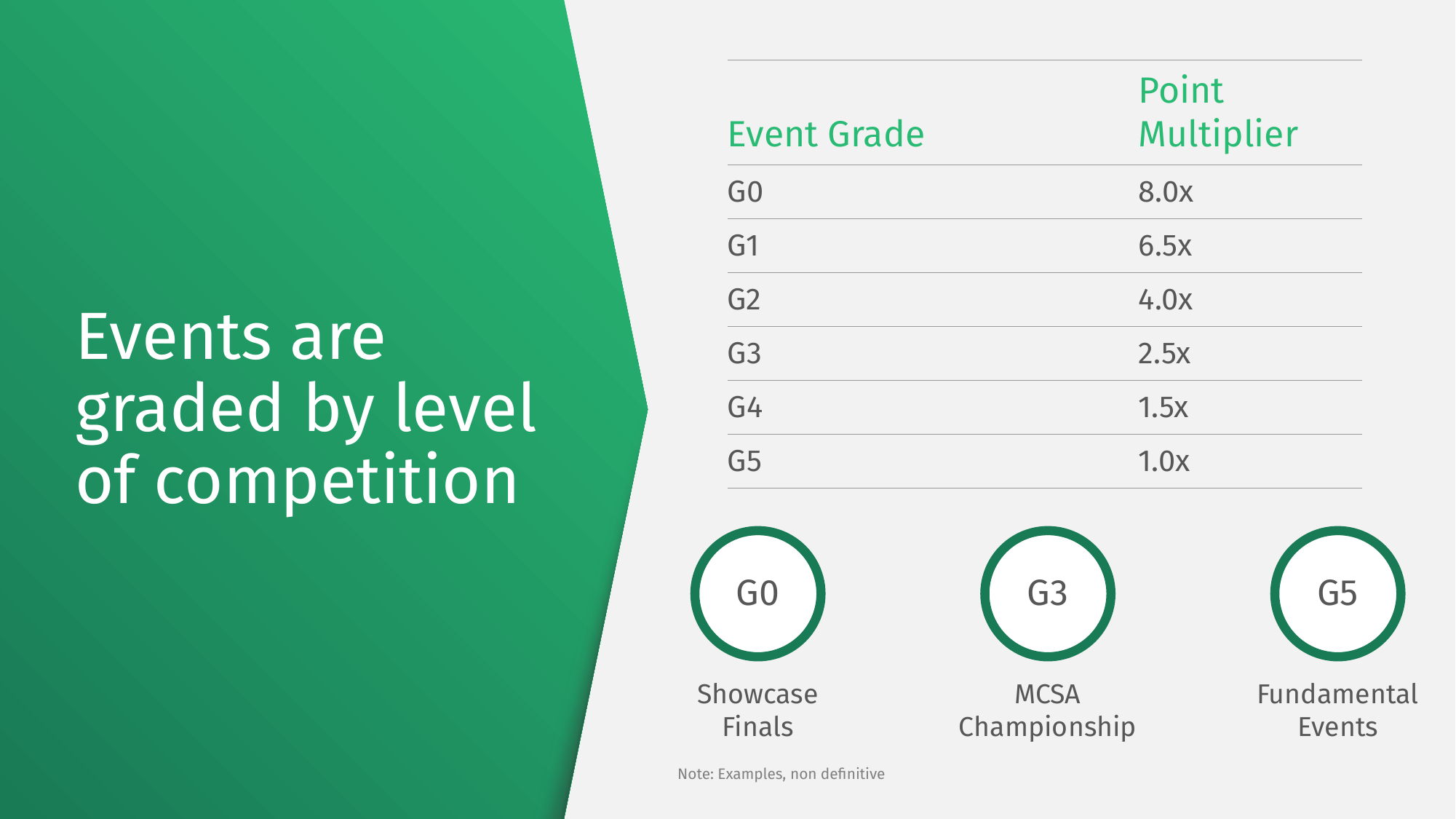

| Event Grade | Point Multiplier |
| --- | --- |
| G0 | 8.0x |
| G1 | 6.5x |
| G2 | 4.0x |
| G3 | 2.5x |
| G4 | 1.5x |
| G5 | 1.0x |
# Events are graded by level of competition
G0
G3
G5
Showcase Finals
MCSA Championship
Fundamental Events
Note: Examples, non definitive